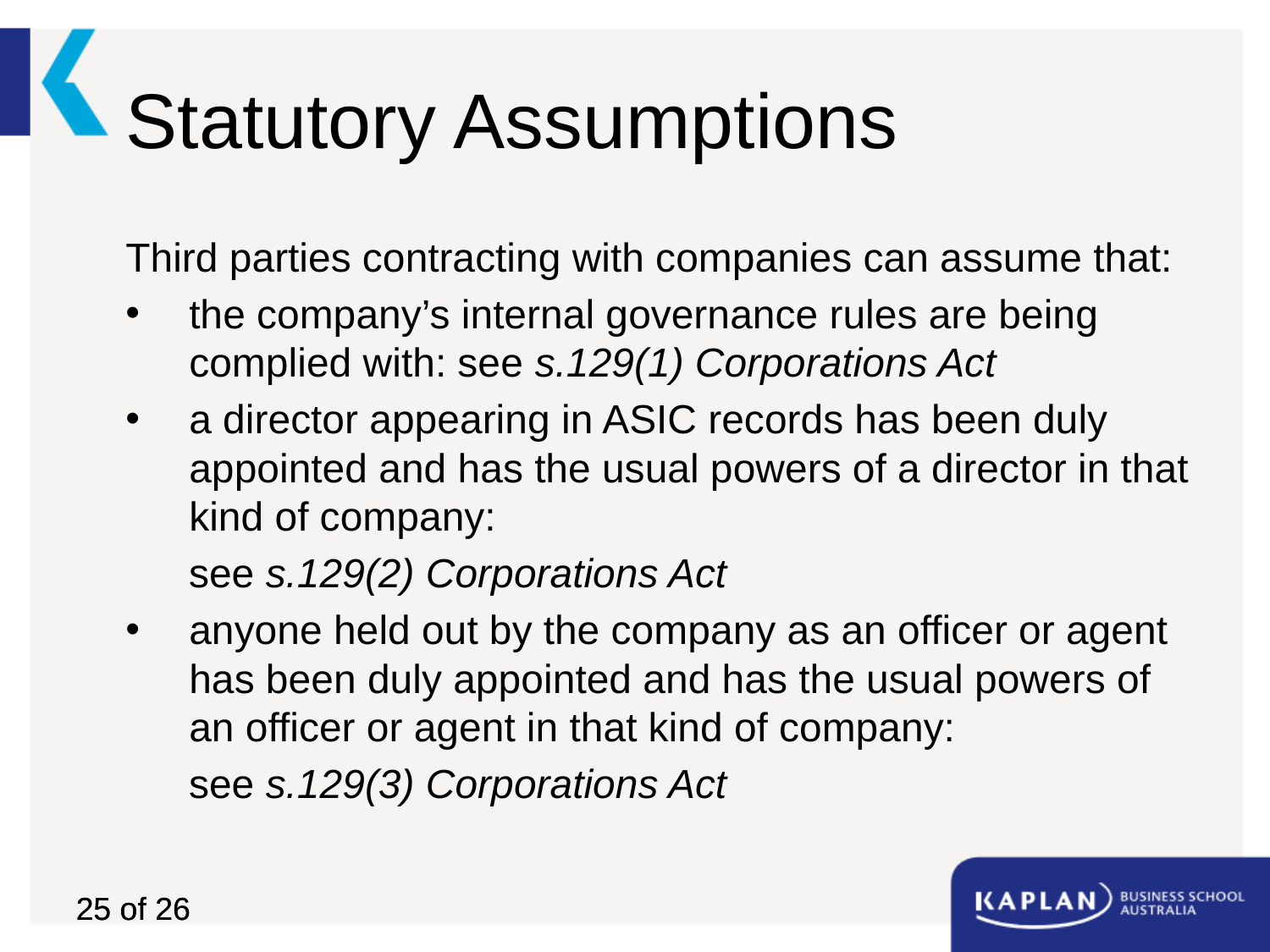

# Statutory Assumptions
Third parties contracting with companies can assume that:
the company’s internal governance rules are being complied with: see s.129(1) Corporations Act
a director appearing in ASIC records has been duly appointed and has the usual powers of a director in that kind of company:
	see s.129(2) Corporations Act
anyone held out by the company as an officer or agent has been duly appointed and has the usual powers of an officer or agent in that kind of company:
	see s.129(3) Corporations Act

25